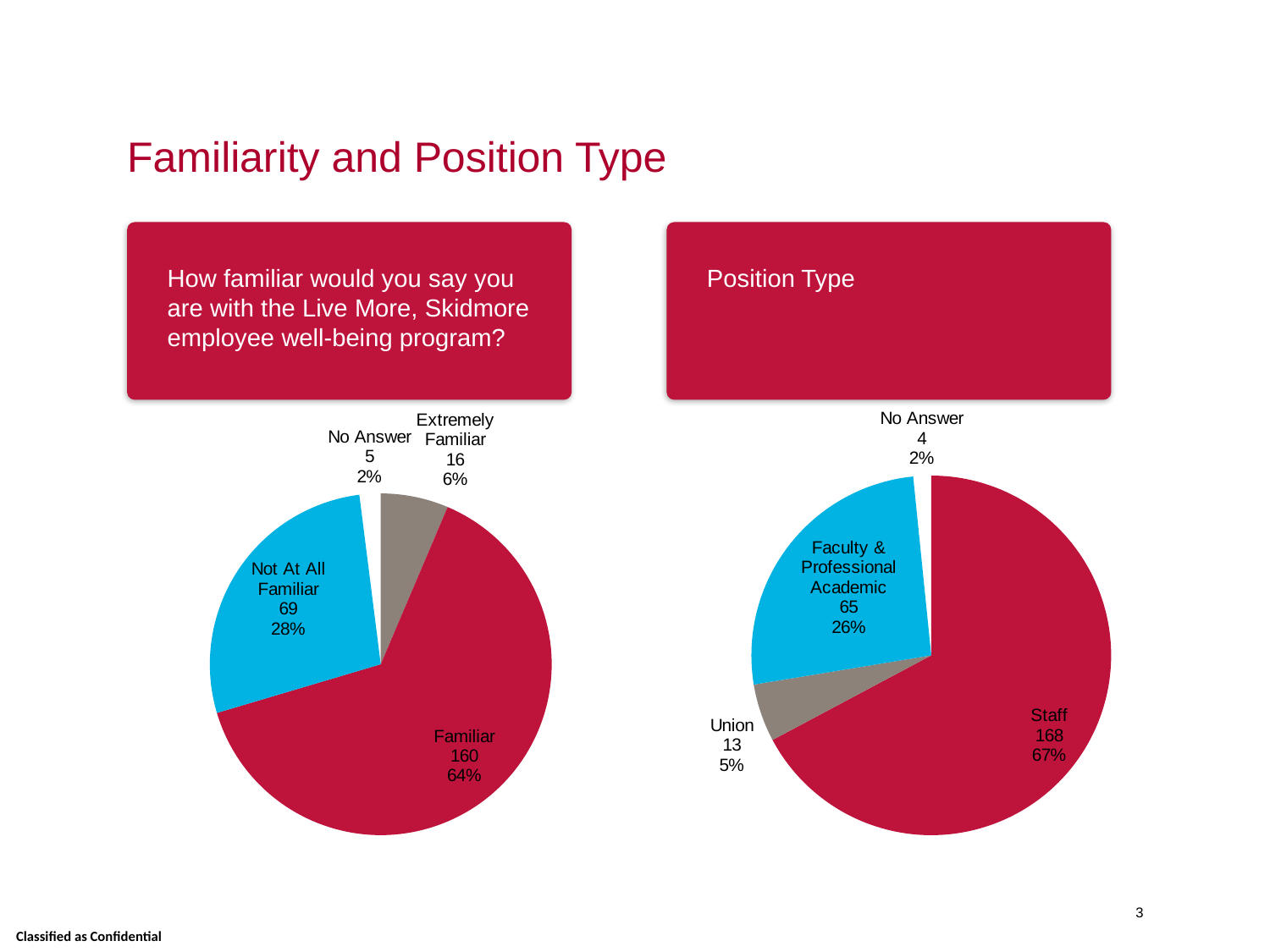

# Familiarity and Position Type
How familiar would you say you are with the Live More, Skidmore employee well-being program?
Position Type

### Chart

| Category | 16 |
|---|---|
| Extremely Familiar | 16.0 |
| Familiar | 160.0 |
| Not At All Familiar | 69.0 |
| No Answer | 5.0 |

### Chart

| Category |  |
|---|---|
| Staff | 168.0 |
| Union | 13.0 |
| Faculty & Professional Academic | 65.0 |
| No Answer | 4.0 |
3